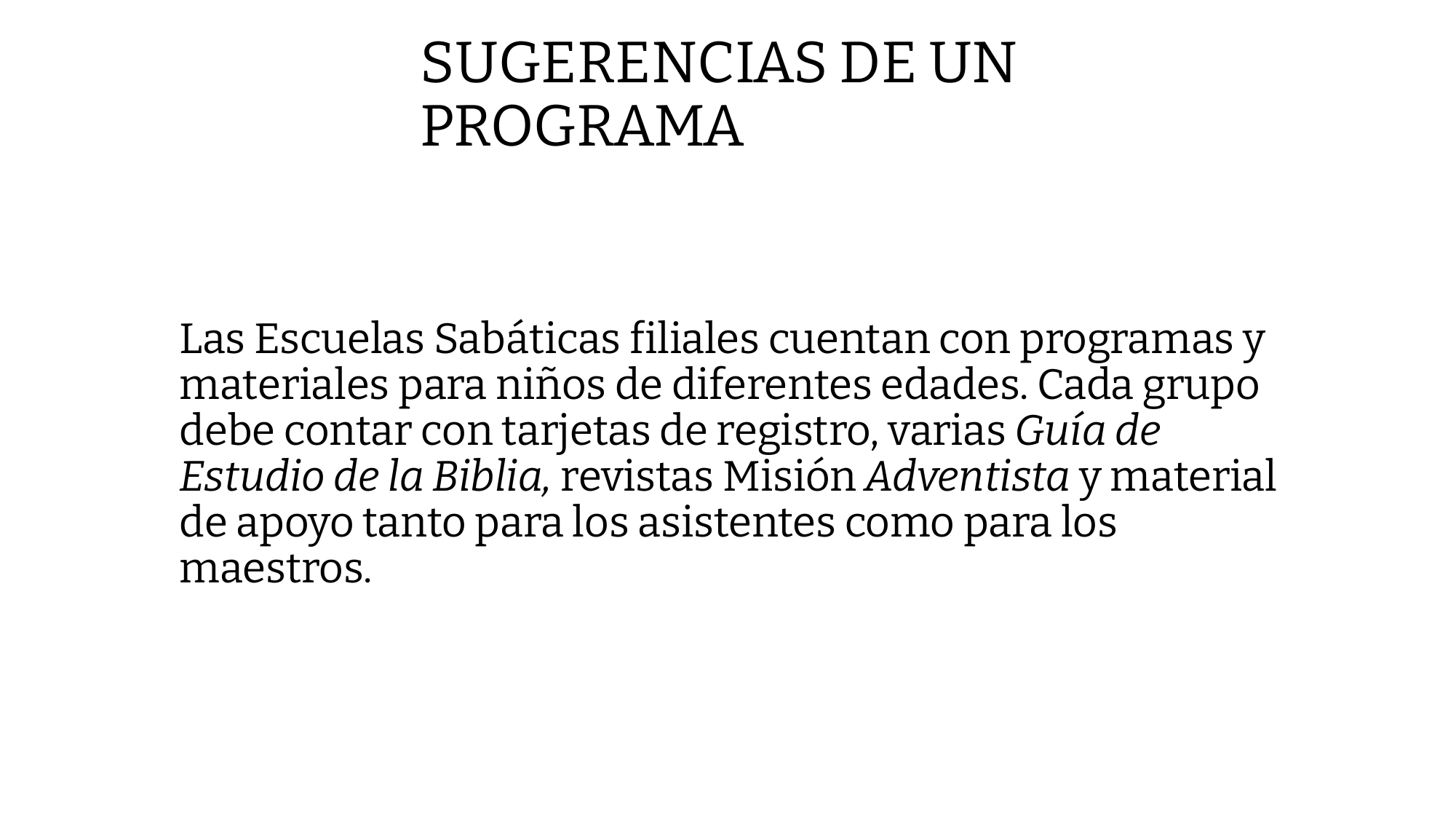

# Sugerencias de un programa
Las Escuelas Sabáticas filiales cuentan con programas y materiales para niños de diferentes edades. Cada grupo debe contar con tarjetas de registro, varias Guía de Estudio de la Biblia, revistas Misión Adventista y material de apoyo tanto para los asistentes como para los maestros.